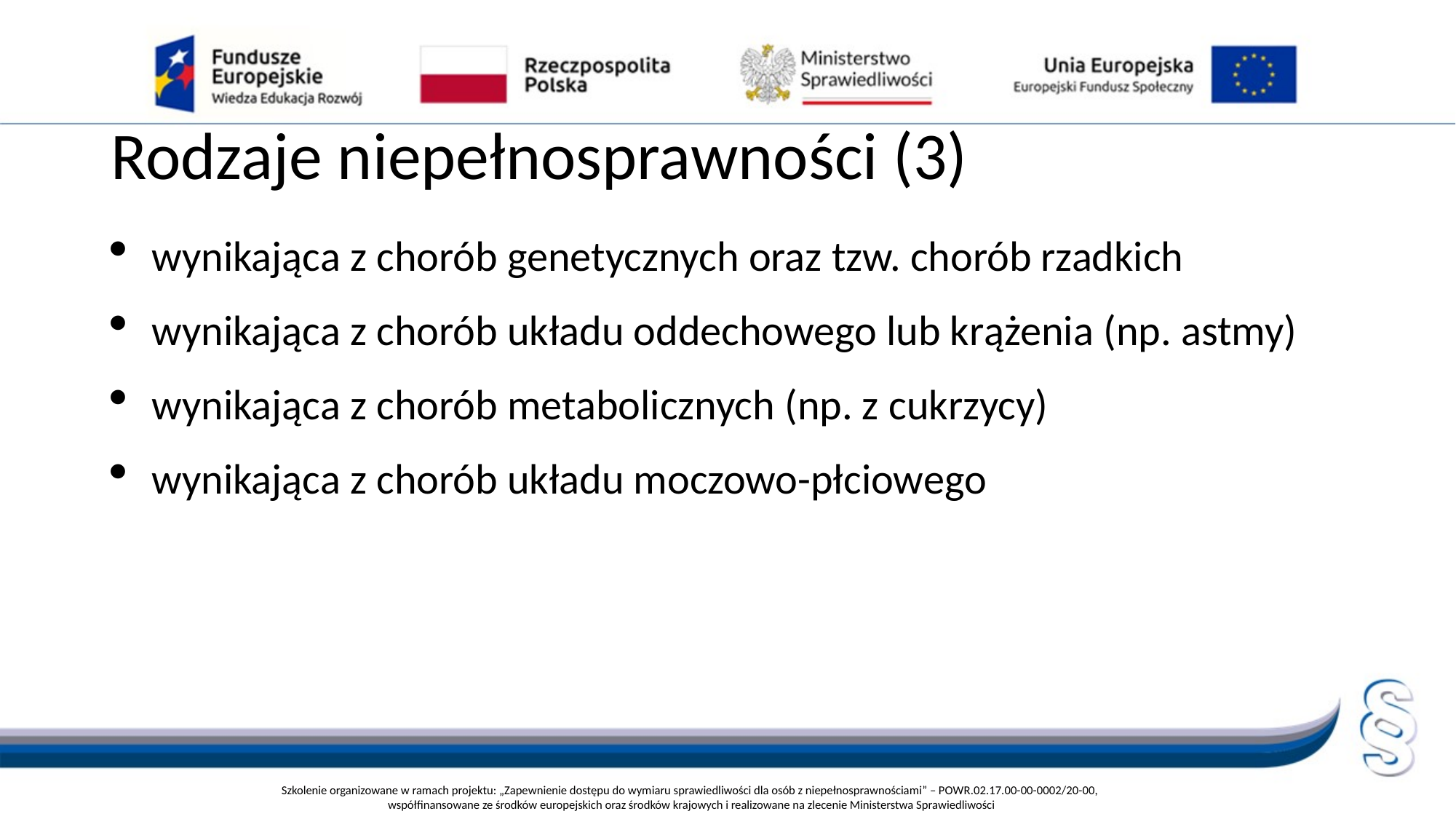

# Rodzaje niepełnosprawności (3)
wynikająca z chorób genetycznych oraz tzw. chorób rzadkich
wynikająca z chorób układu oddechowego lub krążenia (np. astmy)
wynikająca z chorób metabolicznych (np. z cukrzycy)
wynikająca z chorób układu moczowo-płciowego

Szkolenie organizowane w ramach projektu: „Zapewnienie dostępu do wymiaru sprawiedliwości dla osób z niepełnosprawnościami” – POWR.02.17.00-00-0002/20-00,
współfinansowane ze środków europejskich oraz środków krajowych i realizowane na zlecenie Ministerstwa Sprawiedliwości